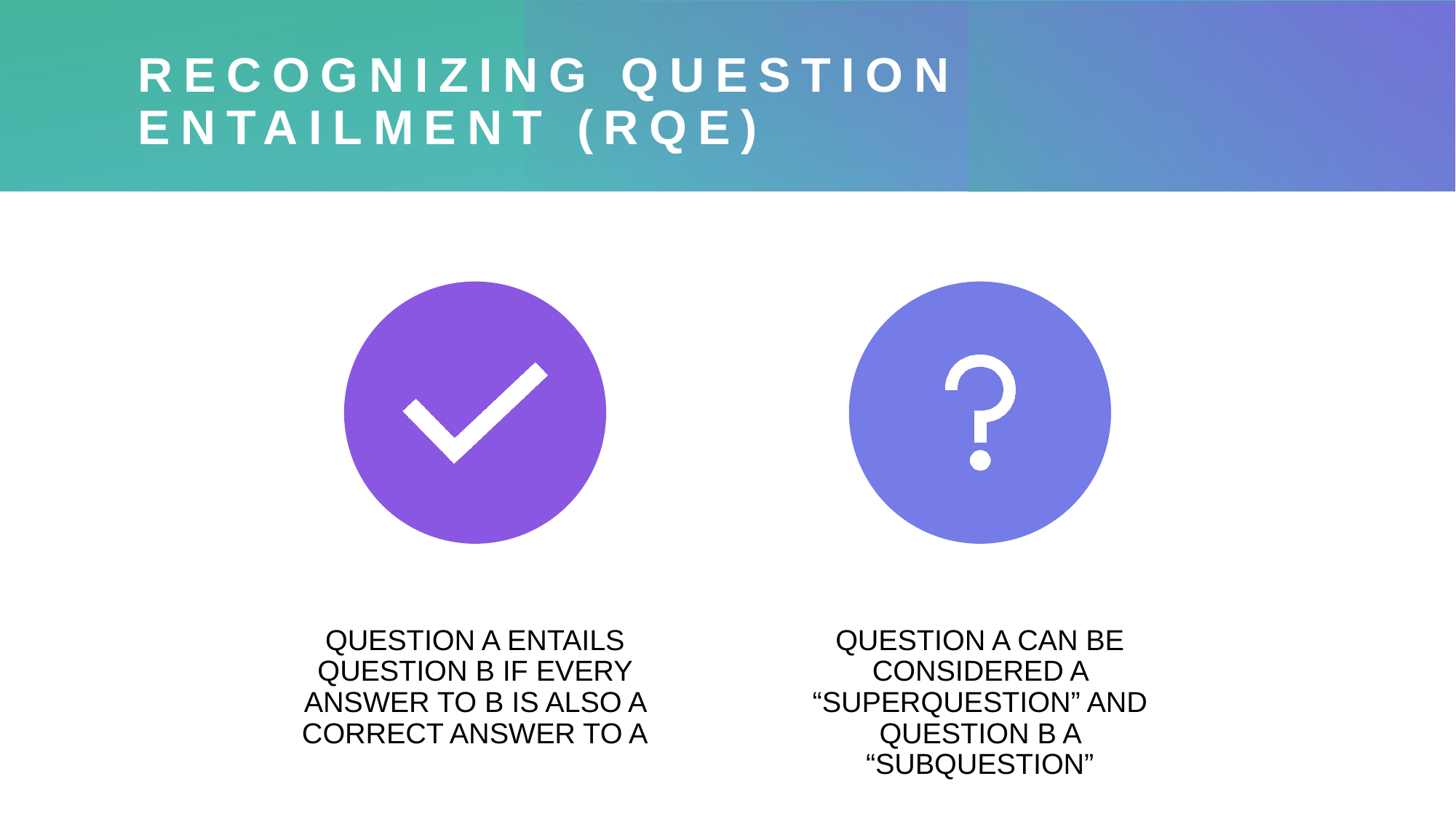

# Recognizing Question Entailment (RQE)
Question A entails question B if every answer to B is also a correct answer to A
Question A can be considered a “superquestion” and question B a “subquestion”